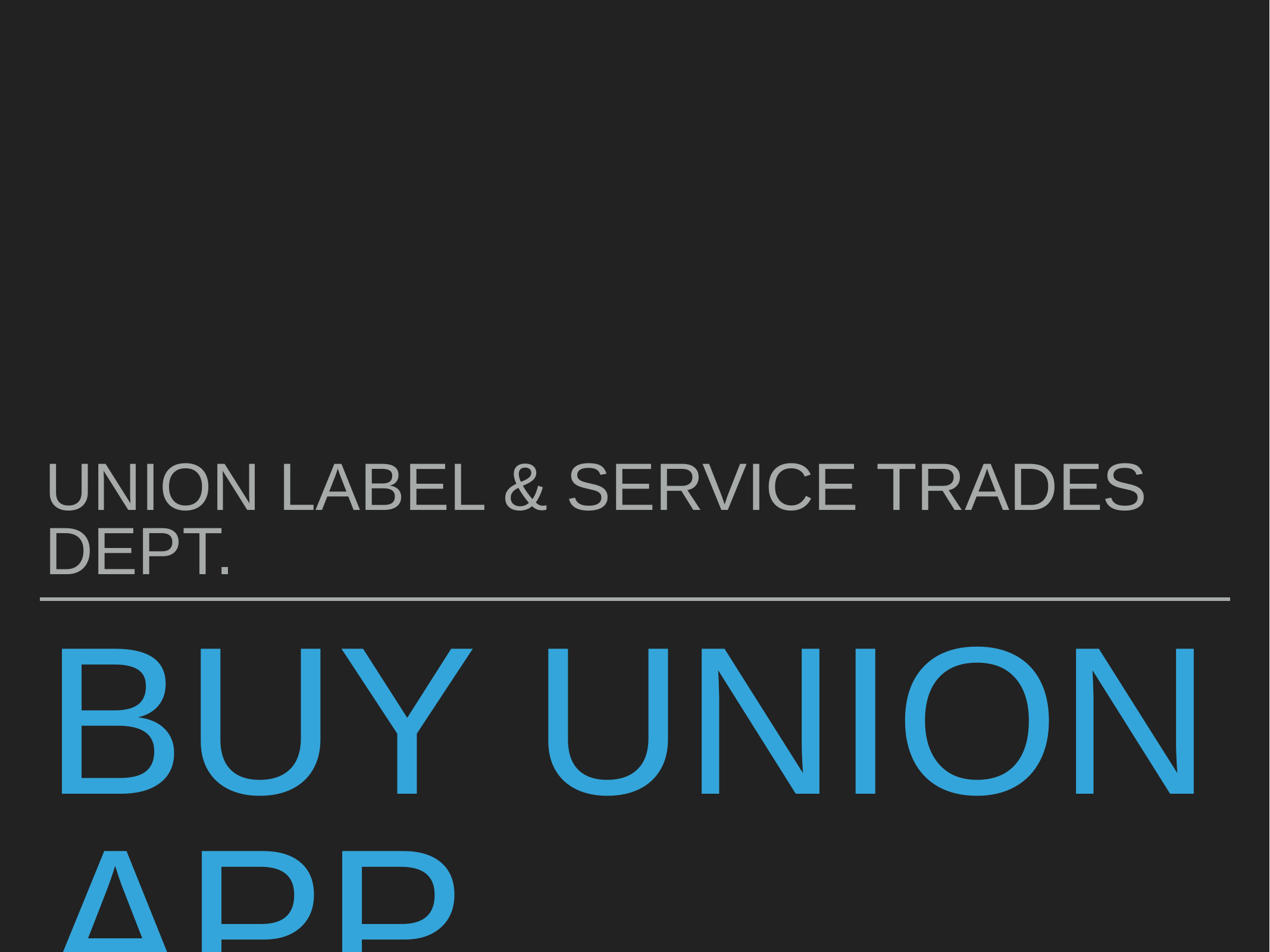

Union Label & Service Trades Dept.
# Buy Union App